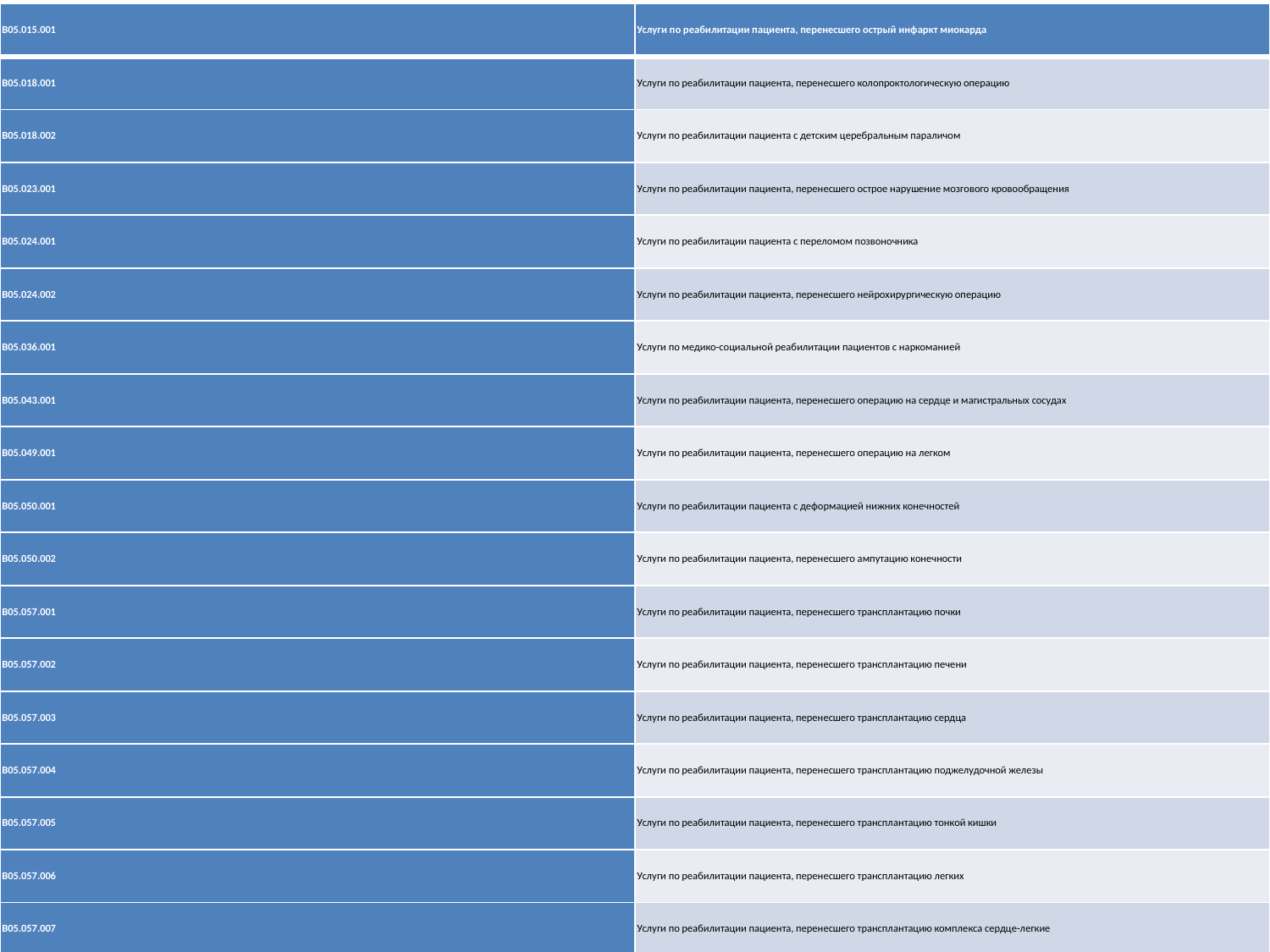

| B05.015.001 | Услуги по реабилитации пациента, перенесшего острый инфаркт миокарда |
| --- | --- |
| B05.018.001 | Услуги по реабилитации пациента, перенесшего колопроктологическую операцию |
| B05.018.002 | Услуги по реабилитации пациента с детским церебральным параличом |
| B05.023.001 | Услуги по реабилитации пациента, перенесшего острое нарушение мозгового кровообращения |
| B05.024.001 | Услуги по реабилитации пациента с переломом позвоночника |
| B05.024.002 | Услуги по реабилитации пациента, перенесшего нейрохирургическую операцию |
| B05.036.001 | Услуги по медико-социальной реабилитации пациентов с наркоманией |
| B05.043.001 | Услуги по реабилитации пациента, перенесшего операцию на сердце и магистральных сосудах |
| B05.049.001 | Услуги по реабилитации пациента, перенесшего операцию на легком |
| B05.050.001 | Услуги по реабилитации пациента с деформацией нижних конечностей |
| B05.050.002 | Услуги по реабилитации пациента, перенесшего ампутацию конечности |
| В05.057.001 | Услуги по реабилитации пациента, перенесшего трансплантацию почки |
| В05.057.002 | Услуги по реабилитации пациента, перенесшего трансплантацию печени |
| В05.057.003 | Услуги по реабилитации пациента, перенесшего трансплантацию сердца |
| В05.057.004 | Услуги по реабилитации пациента, перенесшего трансплантацию поджелудочной железы |
| В05.057.005 | Услуги по реабилитации пациента, перенесшего трансплантацию тонкой кишки |
| В05.057.006 | Услуги по реабилитации пациента, перенесшего трансплантацию легких |
| В05.057.007 | Услуги по реабилитации пациента, перенесшего трансплантацию комплекса сердце-легкие |